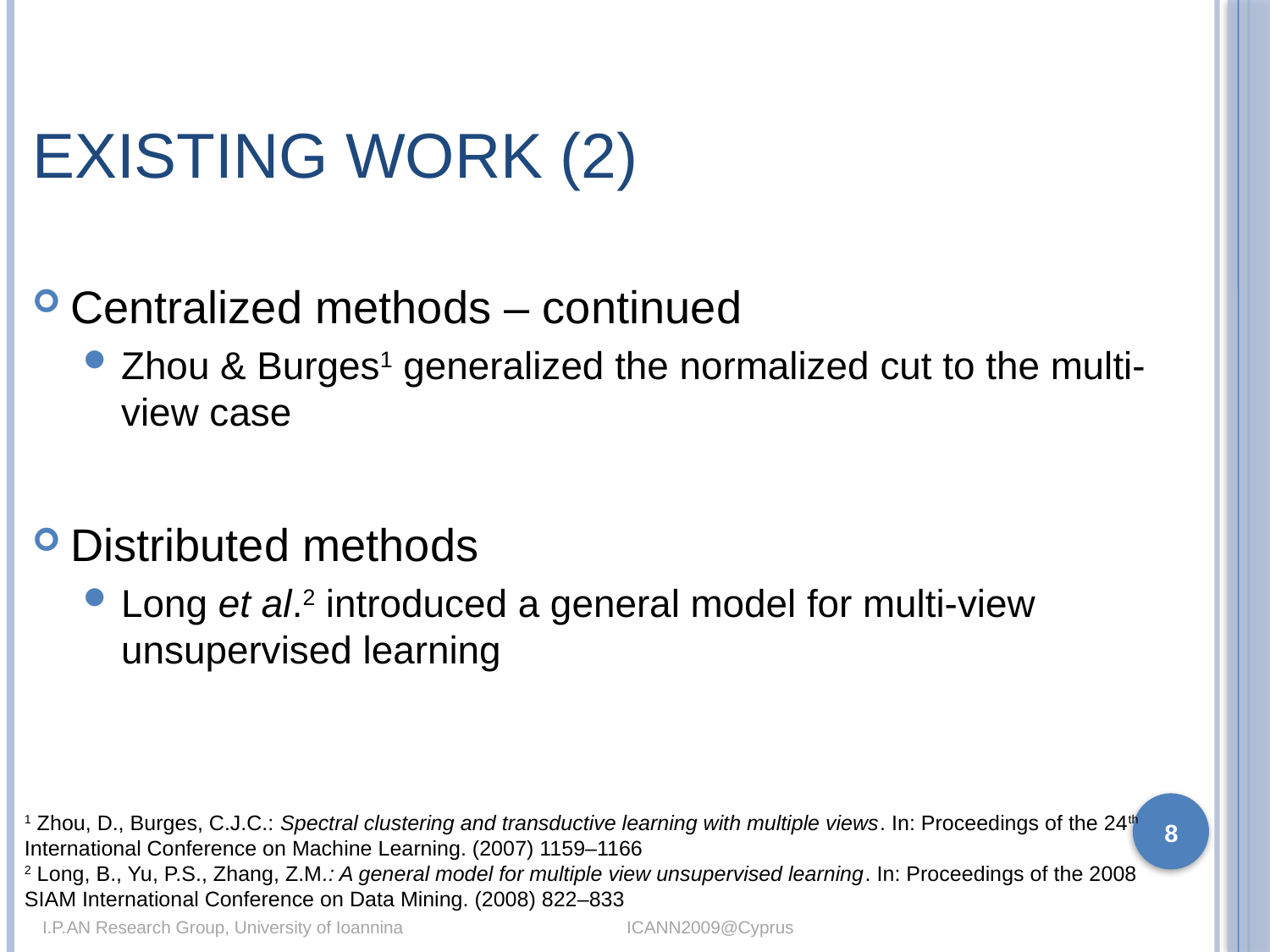

# Existing Work (2)
Centralized methods – continued
Zhou & Burges1 generalized the normalized cut to the multi-view case

Distributed methods
Long et al.2 introduced a general model for multi-view unsupervised learning
8
1 Zhou, D., Burges, C.J.C.: Spectral clustering and transductive learning with multiple views. In: Proceedings of the 24th International Conference on Machine Learning. (2007) 1159–1166
2 Long, B., Yu, P.S., Zhang, Z.M.: A general model for multiple view unsupervised learning. In: Proceedings of the 2008 SIAM International Conference on Data Mining. (2008) 822–833
I.P.AN Research Group, University of Ioannina				                                              ICANN2009@Cyprus